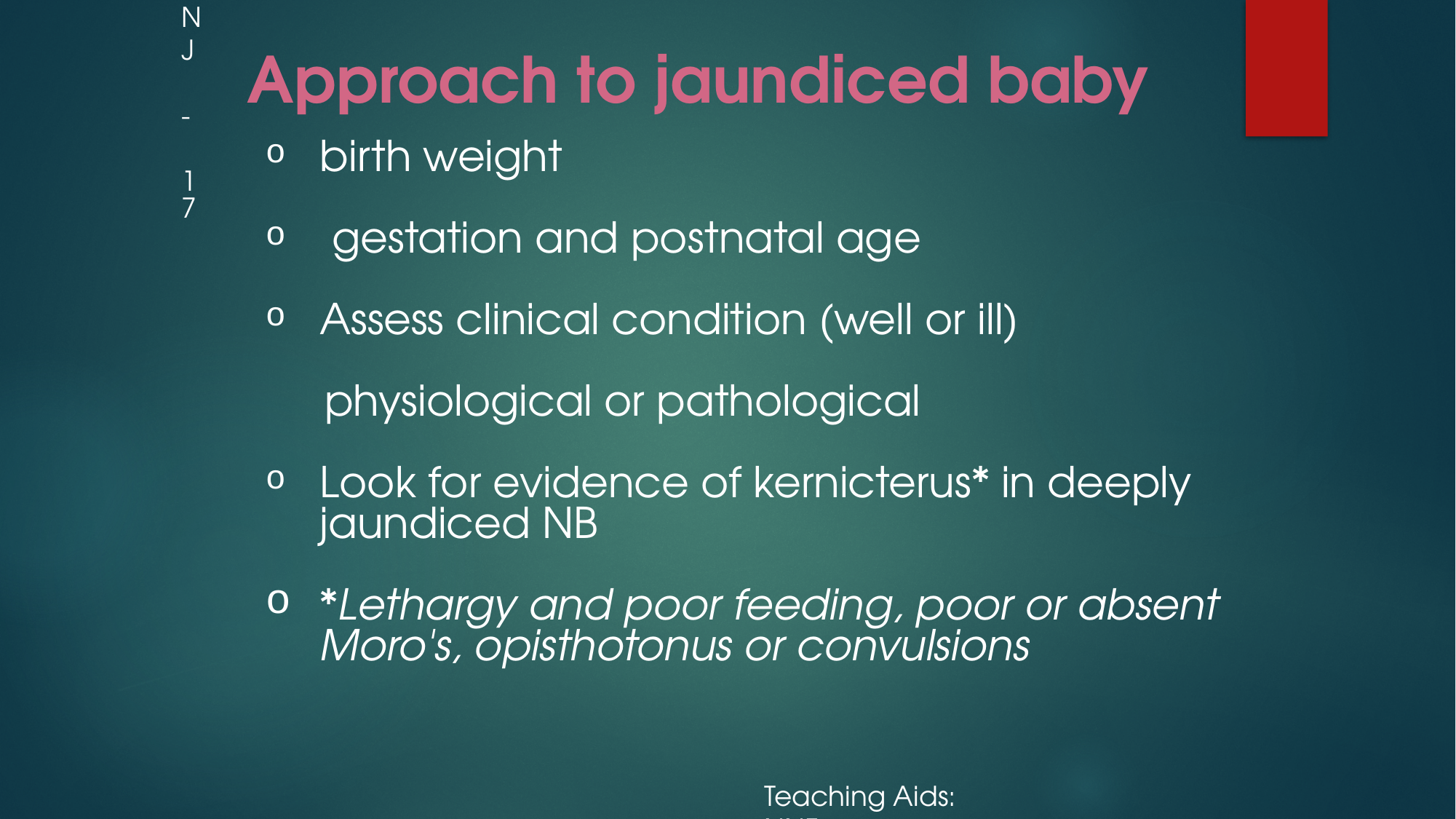

NJ - 17
Approach to jaundiced baby

birth weight

 gestation and postnatal age

Assess clinical condition (well or ill)

     physiological or pathological

Look for evidence of kernicterus* in deeply jaundiced NB

*Lethargy and poor feeding, poor or absent Moro's, opisthotonus or convulsions

Teaching Aids: NNF